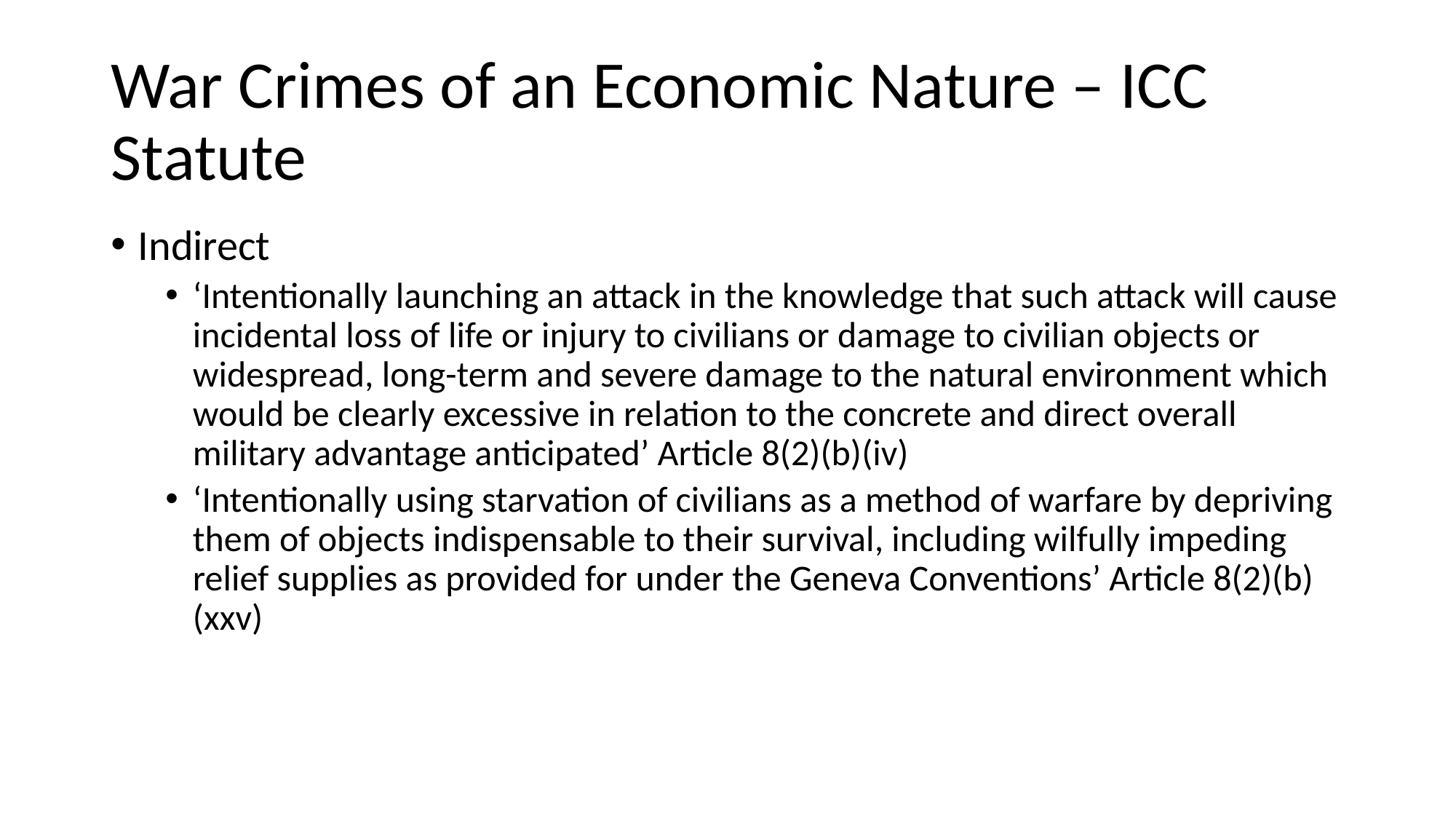

# War Crimes of an Economic Nature – ICC Statute
Indirect
‘Intentionally launching an attack in the knowledge that such attack will cause incidental loss of life or injury to civilians or damage to civilian objects or widespread, long-term and severe damage to the natural environment which would be clearly excessive in relation to the concrete and direct overall military advantage anticipated’ Article 8(2)(b)(iv)
‘Intentionally using starvation of civilians as a method of warfare by depriving them of objects indispensable to their survival, including wilfully impeding relief supplies as provided for under the Geneva Conventions’ Article 8(2)(b)(xxv)